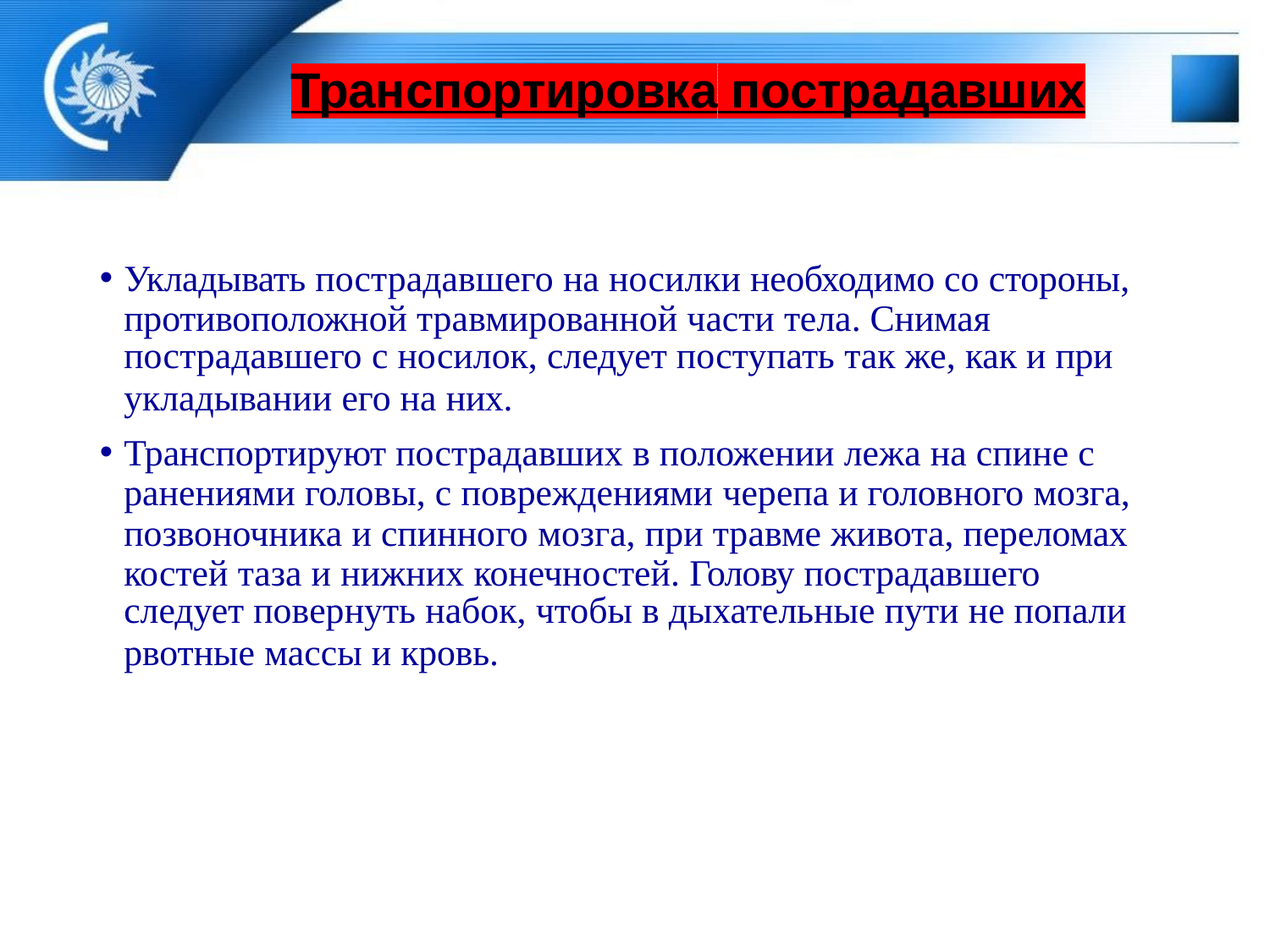

# Транспортировка пострадавших
Укладывать пострадавшего на носилки необходимо со стороны, противоположной травмированной части тела. Снимая
пострадавшего с носилок, следует поступать так же, как и при
укладывании его на них.
Транспортируют пострадавших в положении лежа на спине с ранениями головы, с повреждениями черепа и головного мозга, позвоночника и спинного мозга, при травме живота, переломах костей таза и нижних конечностей. Голову пострадавшего
следует повернуть набок, чтобы в дыхательные пути не попали
рвотные массы и кровь.